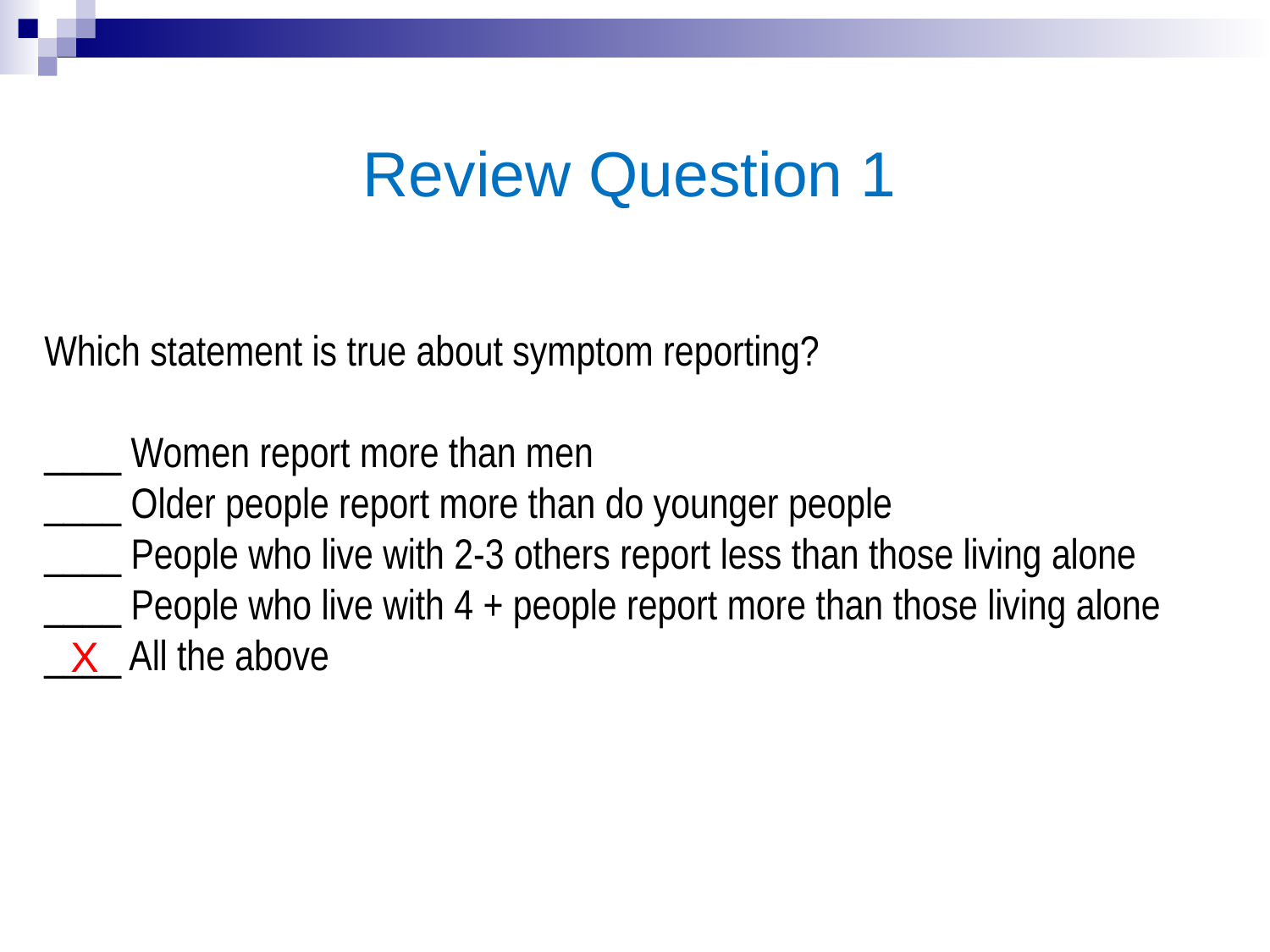

Review Question 1
Which statement is true about symptom reporting?

____ Women report more than men
____ Older people report more than do younger people
____ People who live with 2-3 others report less than those living alone
____ People who live with 4 + people report more than those living alone
____ All the above

X